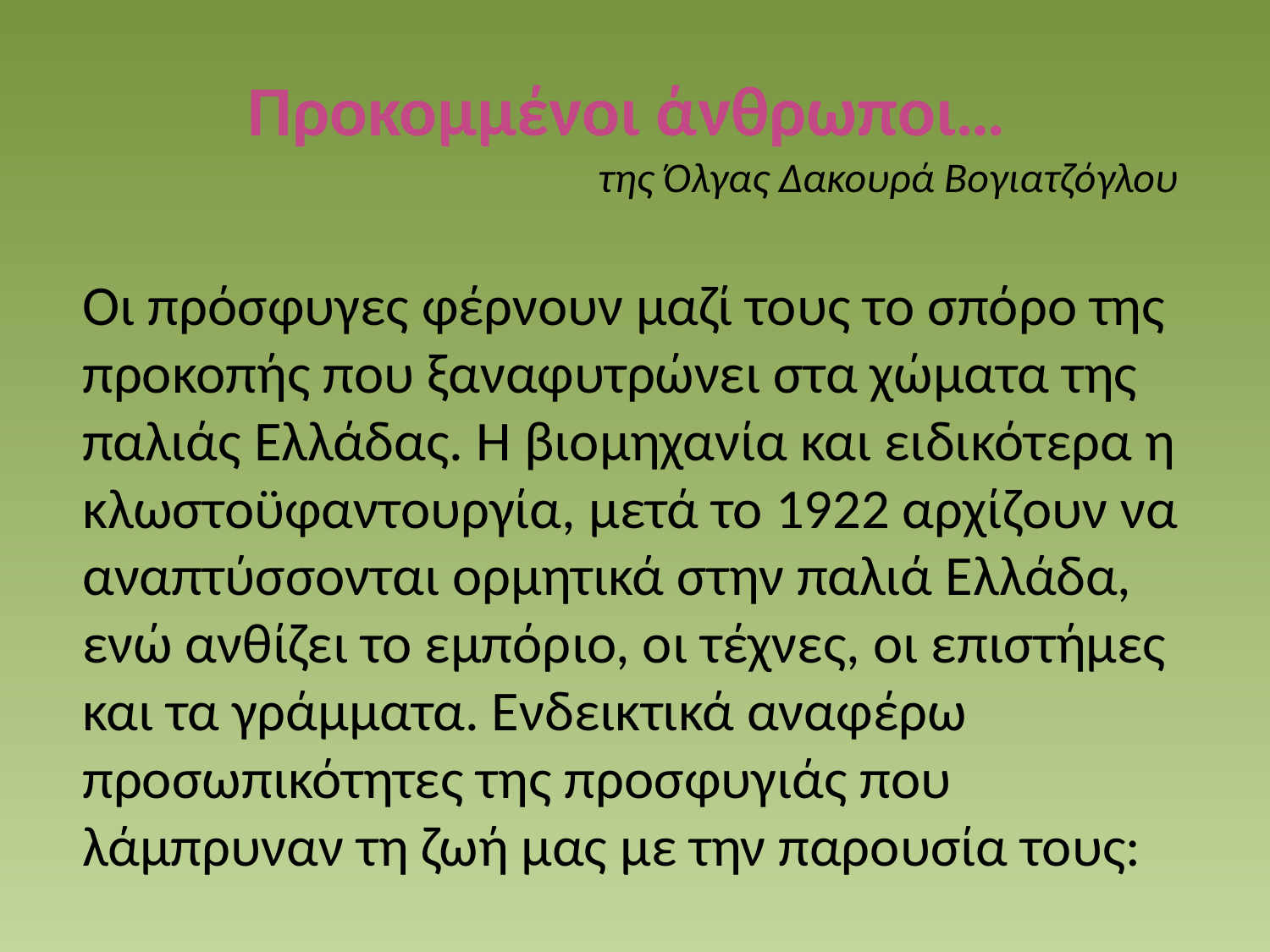

Προκομμένοι άνθρωποι…
της Όλγας Δακουρά Βογιατζόγλου

Οι πρόσφυγες φέρνουν μαζί τους το σπόρο της προκοπής που ξαναφυτρώνει στα χώματα της παλιάς Ελλάδας. Η βιομηχανία και ειδικότερα η κλωστοϋφαντουργία, μετά το 1922 αρχίζουν να αναπτύσσονται ορμητικά στην παλιά Ελλάδα, ενώ ανθίζει το εμπόριο, οι τέχνες, οι επιστήμες και τα γράμματα. Ενδεικτικά αναφέρω προσωπικότητες της προσφυγιάς που λάμπρυναν τη ζωή μας με την παρουσία τους: